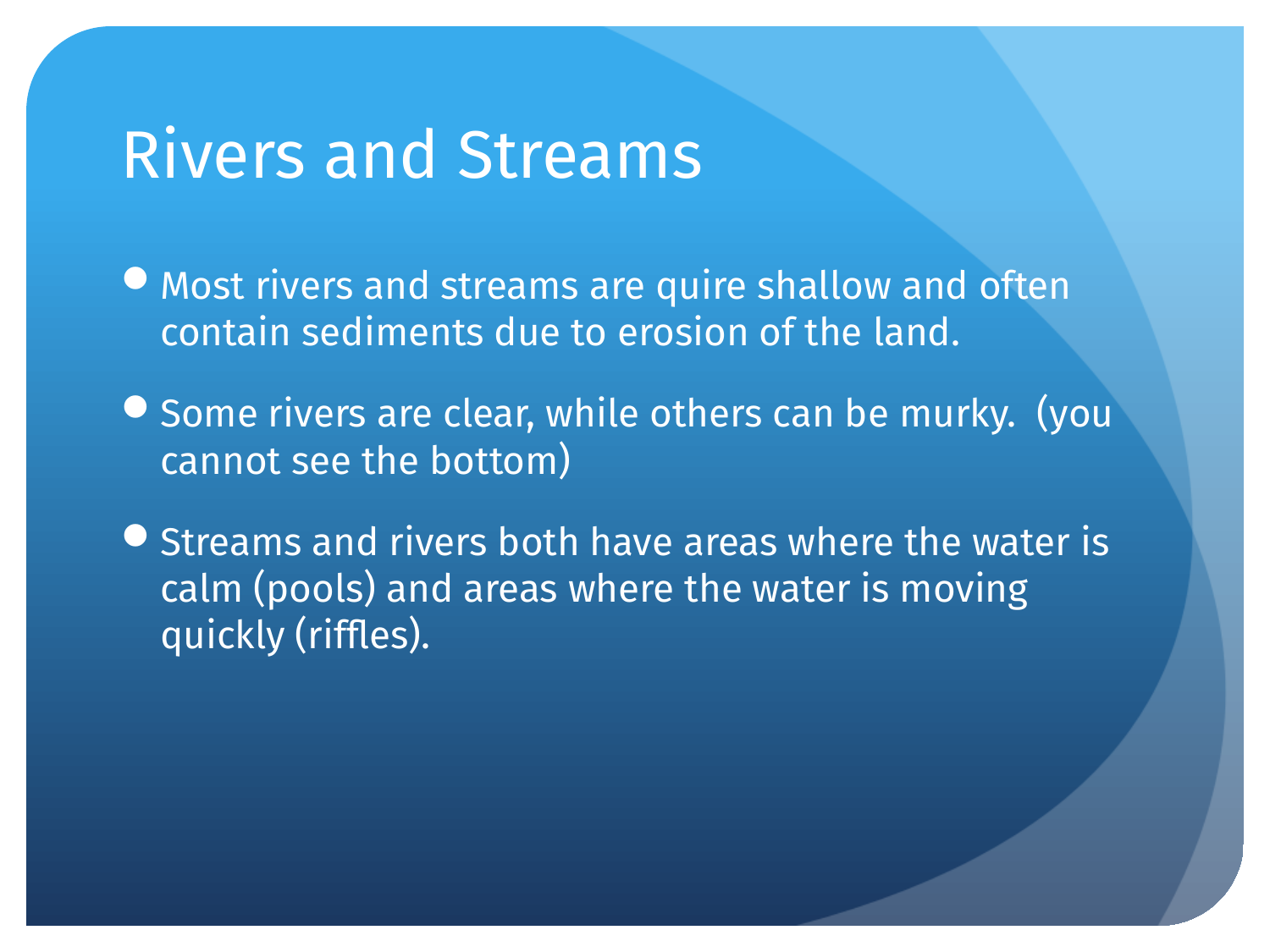

# Rivers and Streams
Most rivers and streams are quire shallow and often contain sediments due to erosion of the land.
Some rivers are clear, while others can be murky.  (you cannot see the bottom)
Streams and rivers both have areas where the water is calm (pools) and areas where the water is moving quickly (riffles).